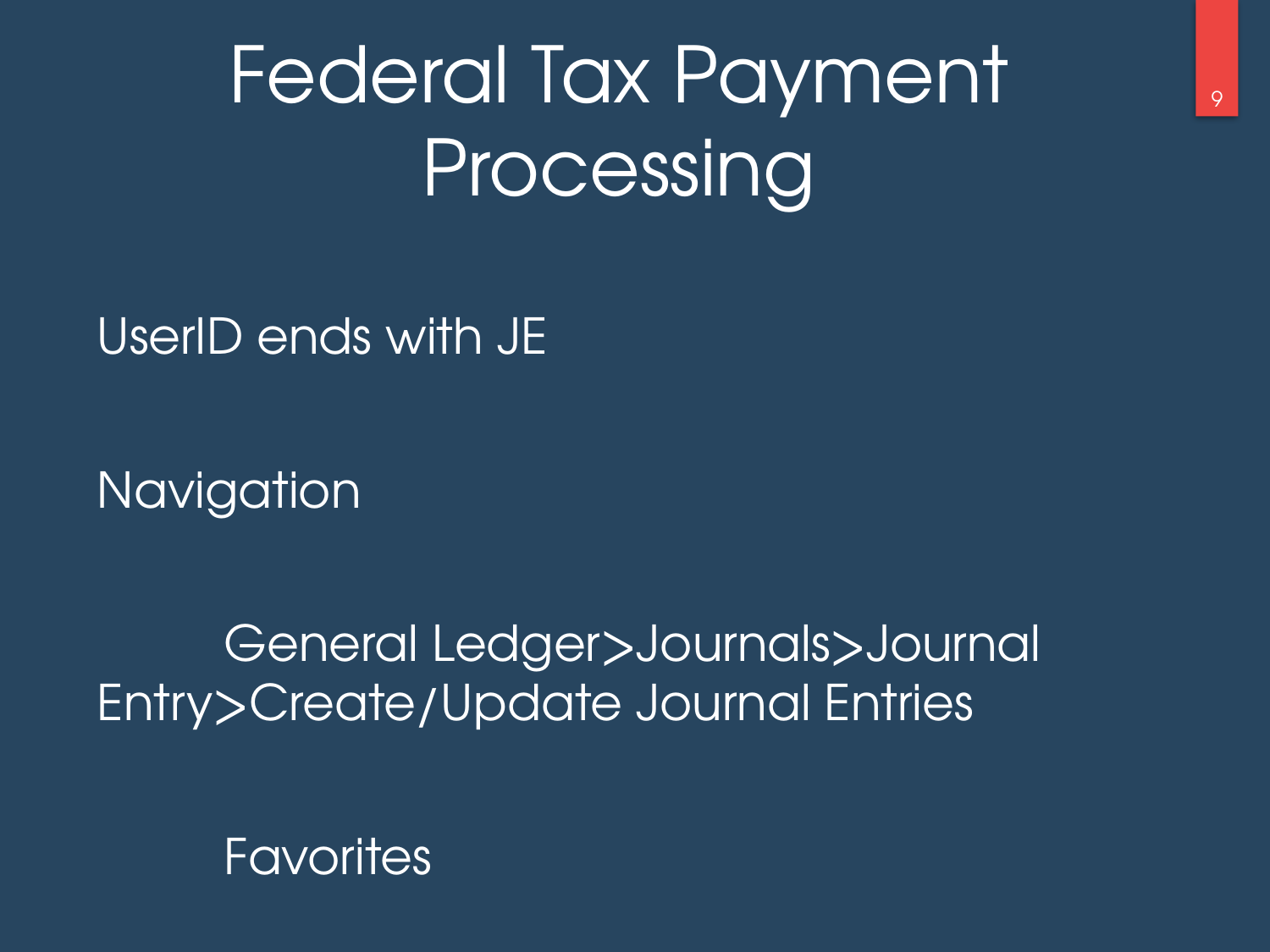

# Federal Tax Payment Processing
9

UserID ends with JE

Navigation

	General Ledger>Journals>Journal 	Entry>Create/Update Journal Entries

	Favorites